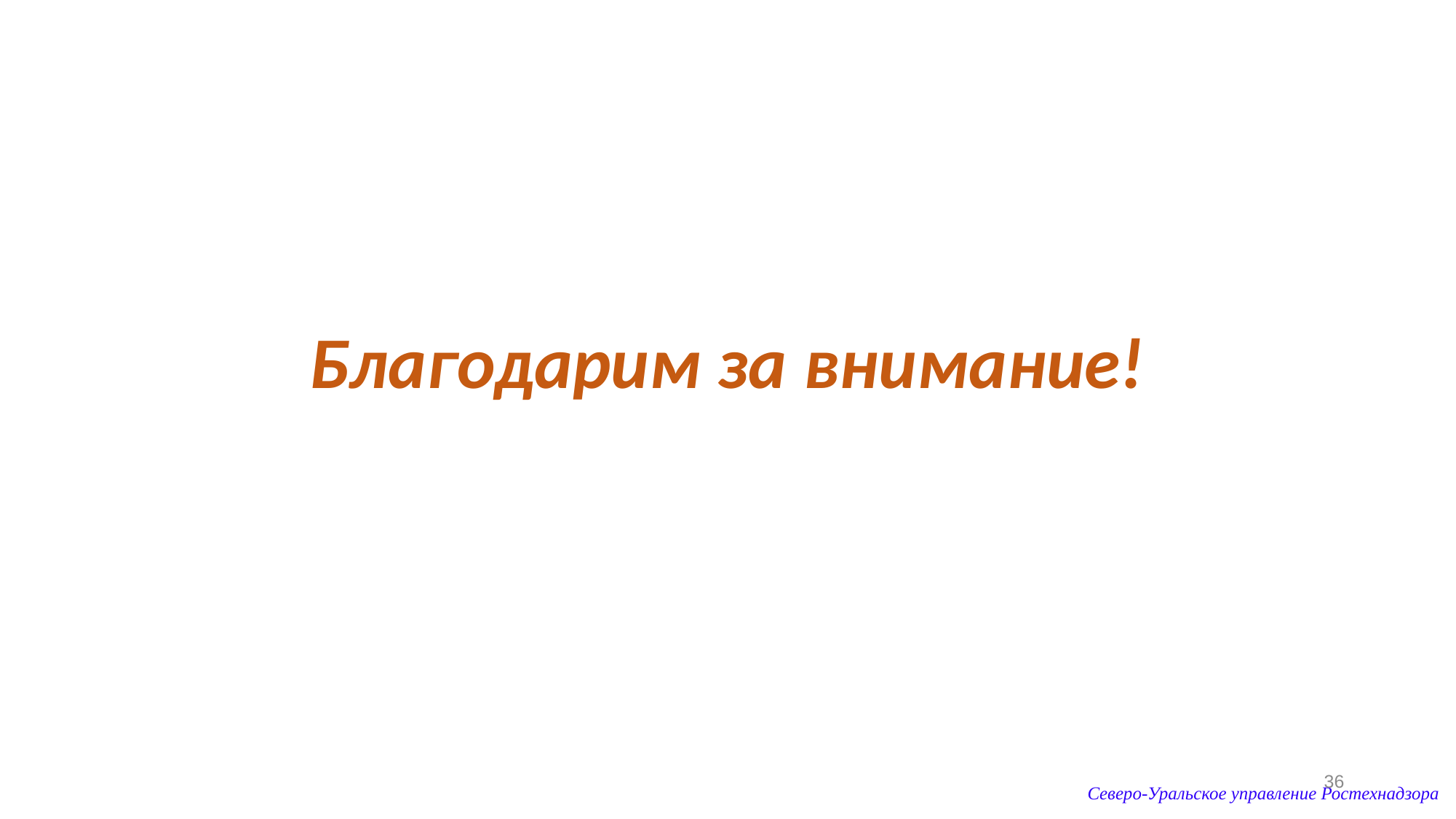

Благодарим за внимание!

36
Северо-Уральское управление Ростехнадзора